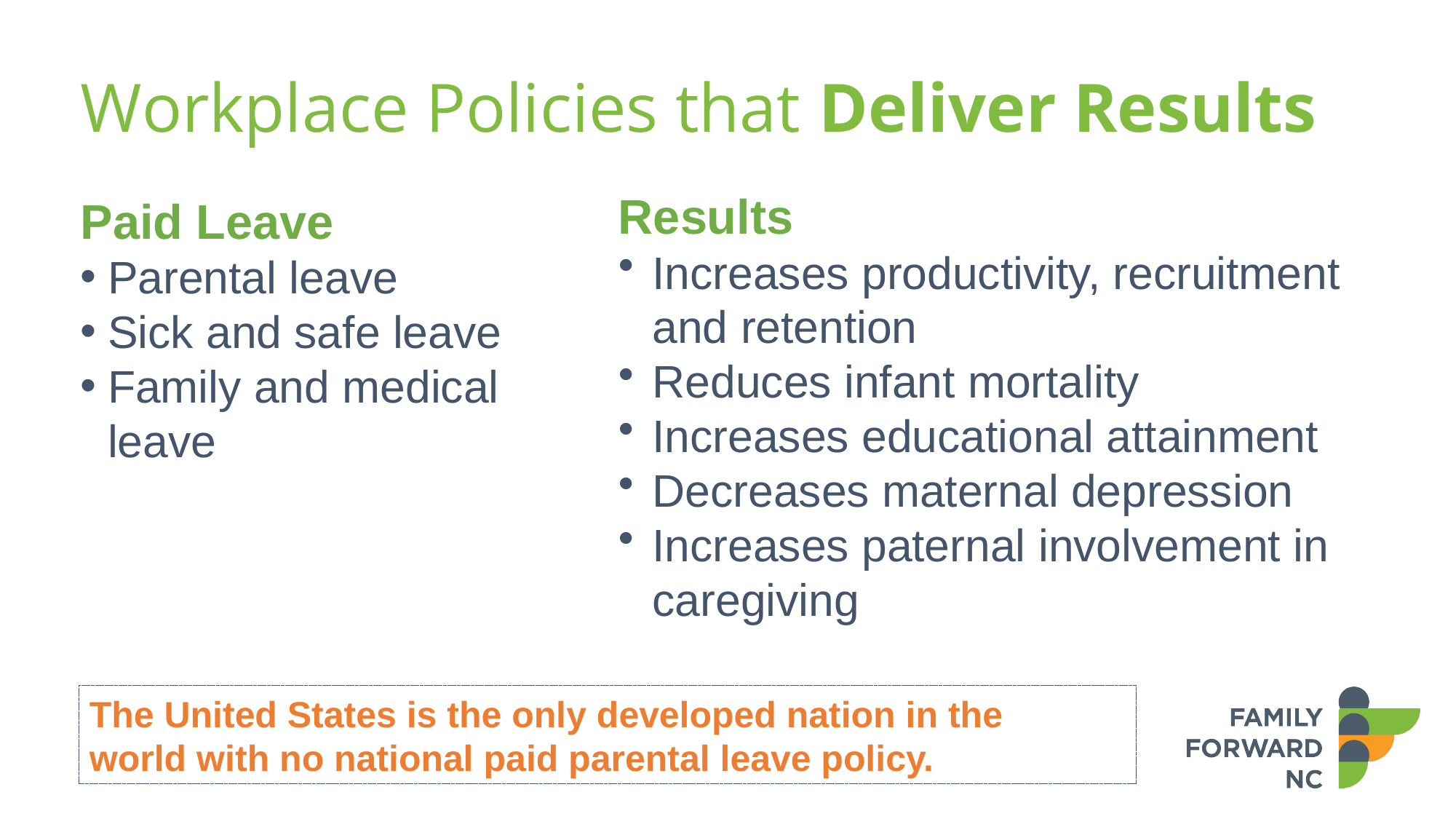

# Workplace Policies that Deliver Results
Results
Increases productivity, recruitment and retention
Reduces infant mortality
Increases educational attainment
Decreases maternal depression
Increases paternal involvement in caregiving

Paid Leave
Parental leave
Sick and safe leave
Family and medical leave

The United States is the only developed nation in the
world with no national paid parental leave policy.